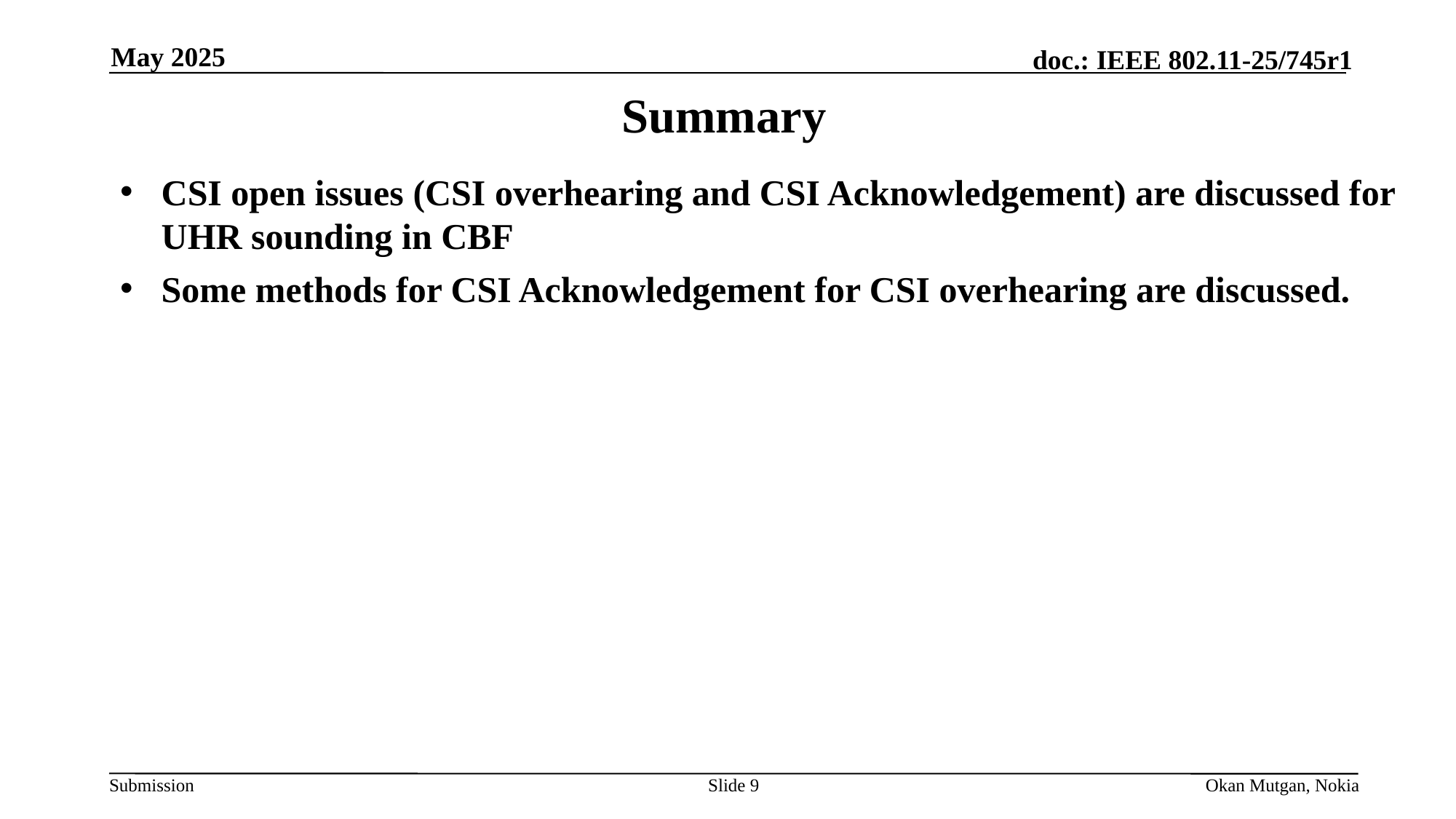

May 2025
# Summary
CSI open issues (CSI overhearing and CSI Acknowledgement) are discussed for UHR sounding in CBF
Some methods for CSI Acknowledgement for CSI overhearing are discussed.
Slide 9
Okan Mutgan, Nokia